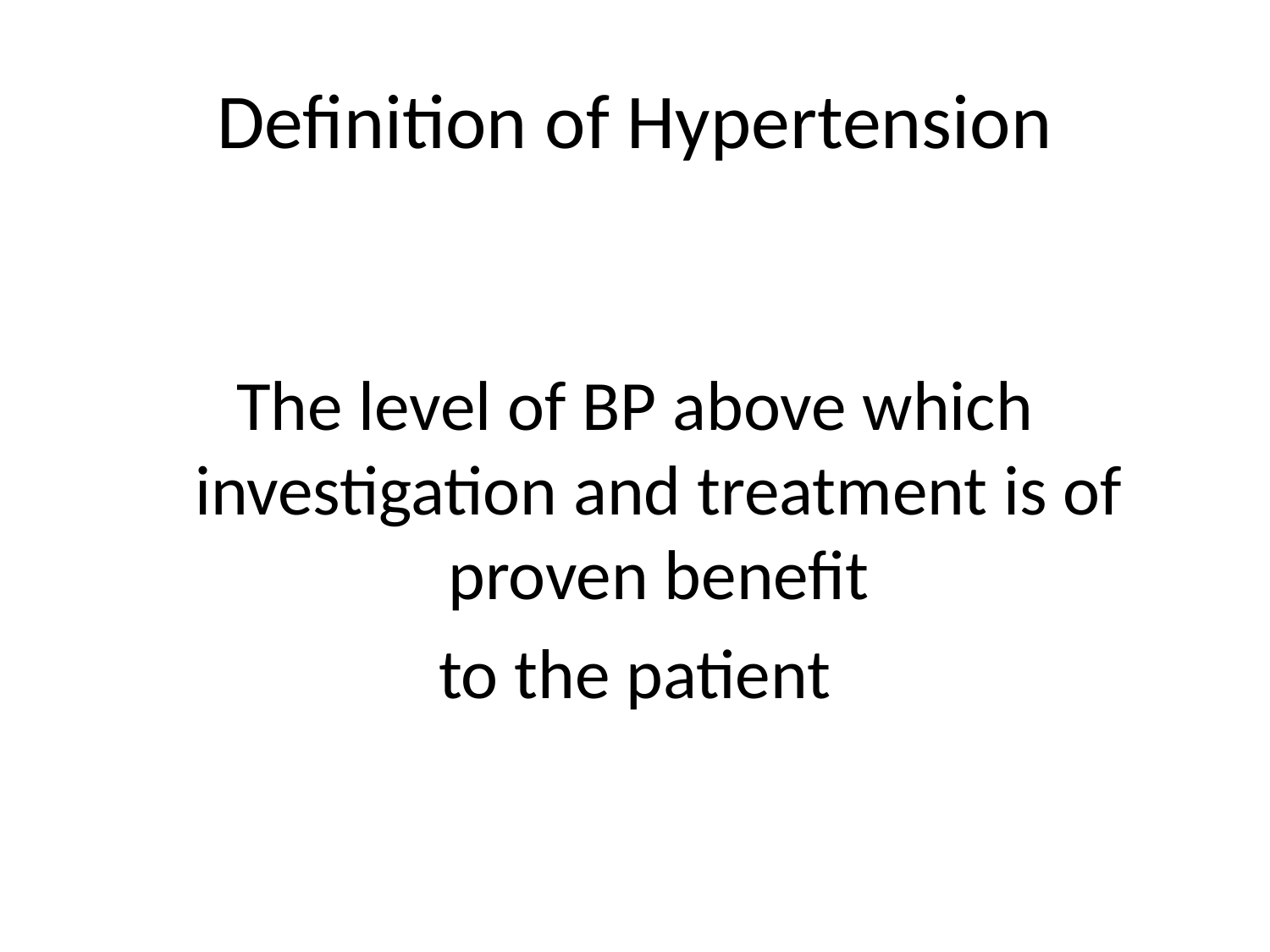

# Definition of Hypertension
The level of BP above which investigation and treatment is of proven benefit
to the patient